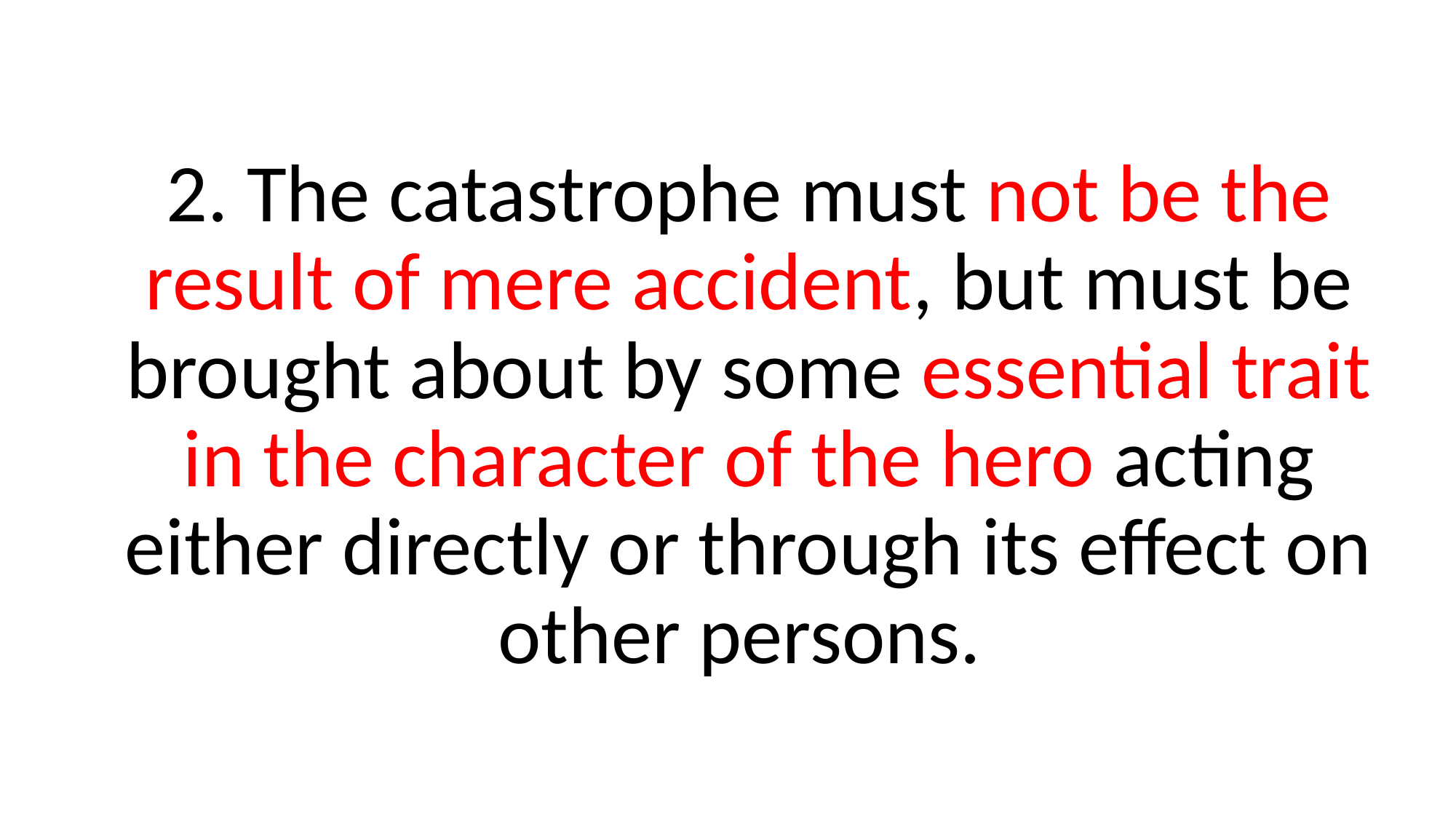

# 2. The catastrophe must not be the result of mere accident, but must be brought about by some essential trait in the character of the hero acting either directly or through its effect on other persons.